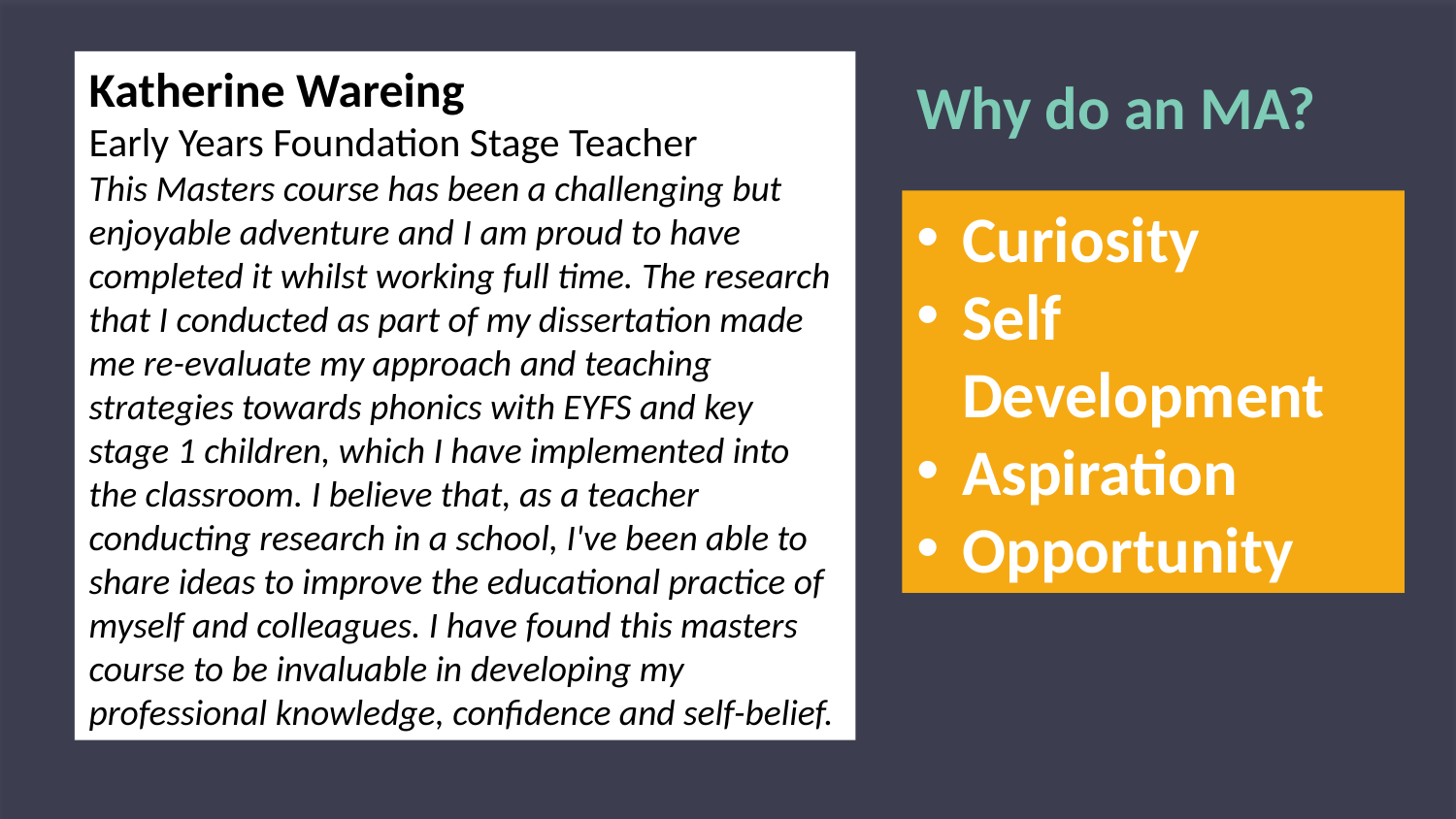

Katherine Wareing
Early Years Foundation Stage Teacher
This Masters course has been a challenging but enjoyable adventure and I am proud to have completed it whilst working full time. The research that I conducted as part of my dissertation made me re-evaluate my approach and teaching strategies towards phonics with EYFS and key stage 1 children, which I have implemented into the classroom. I believe that, as a teacher conducting research in a school, I've been able to share ideas to improve the educational practice of myself and colleagues. I have found this masters course to be invaluable in developing my professional knowledge, confidence and self-belief.
Why do an MA?
Curiosity
Self Development
Aspiration
Opportunity